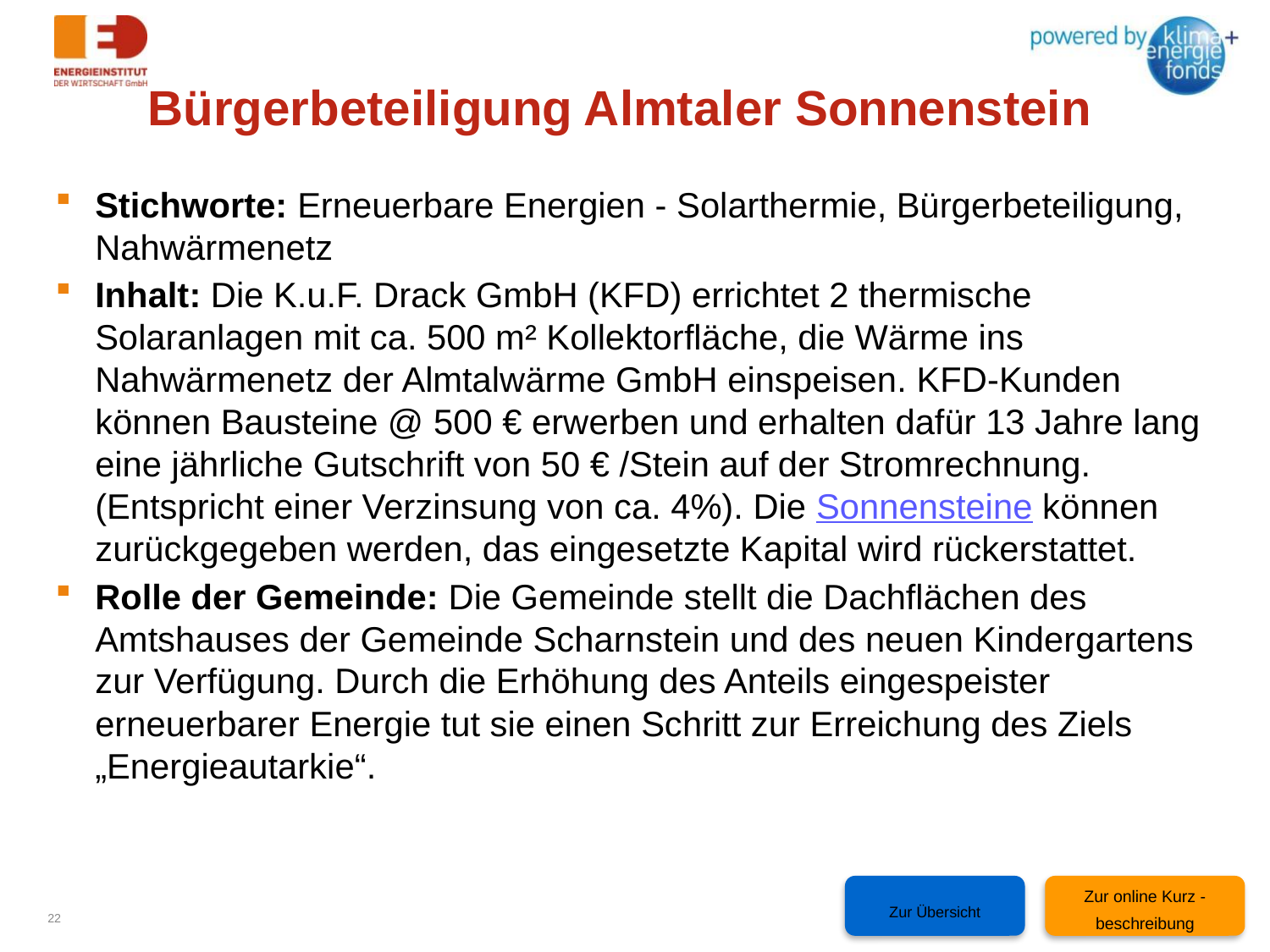

Bürgerbeteiligung Almtaler Sonnenstein
Stichworte: Erneuerbare Energien - Solarthermie, Bürgerbeteiligung, Nahwärmenetz
Inhalt: Die K.u.F. Drack GmbH (KFD) errichtet 2 thermische Solaranlagen mit ca. 500 m² Kollektorfläche, die Wärme ins Nahwärmenetz der Almtalwärme GmbH einspeisen. KFD-Kunden können Bausteine @ 500 € erwerben und erhalten dafür 13 Jahre lang eine jährliche Gutschrift von 50 € /Stein auf der Stromrechnung. (Entspricht einer Verzinsung von ca. 4%). Die Sonnensteine können zurückgegeben werden, das eingesetzte Kapital wird rückerstattet.
Rolle der Gemeinde: Die Gemeinde stellt die Dachflächen des Amtshauses der Gemeinde Scharnstein und des neuen Kindergartens zur Verfügung. Durch die Erhöhung des Anteils eingespeister erneuerbarer Energie tut sie einen Schritt zur Erreichung des Ziels „Energieautarkie“.

Zur Übersicht
Zur online Kurz -beschreibung
22